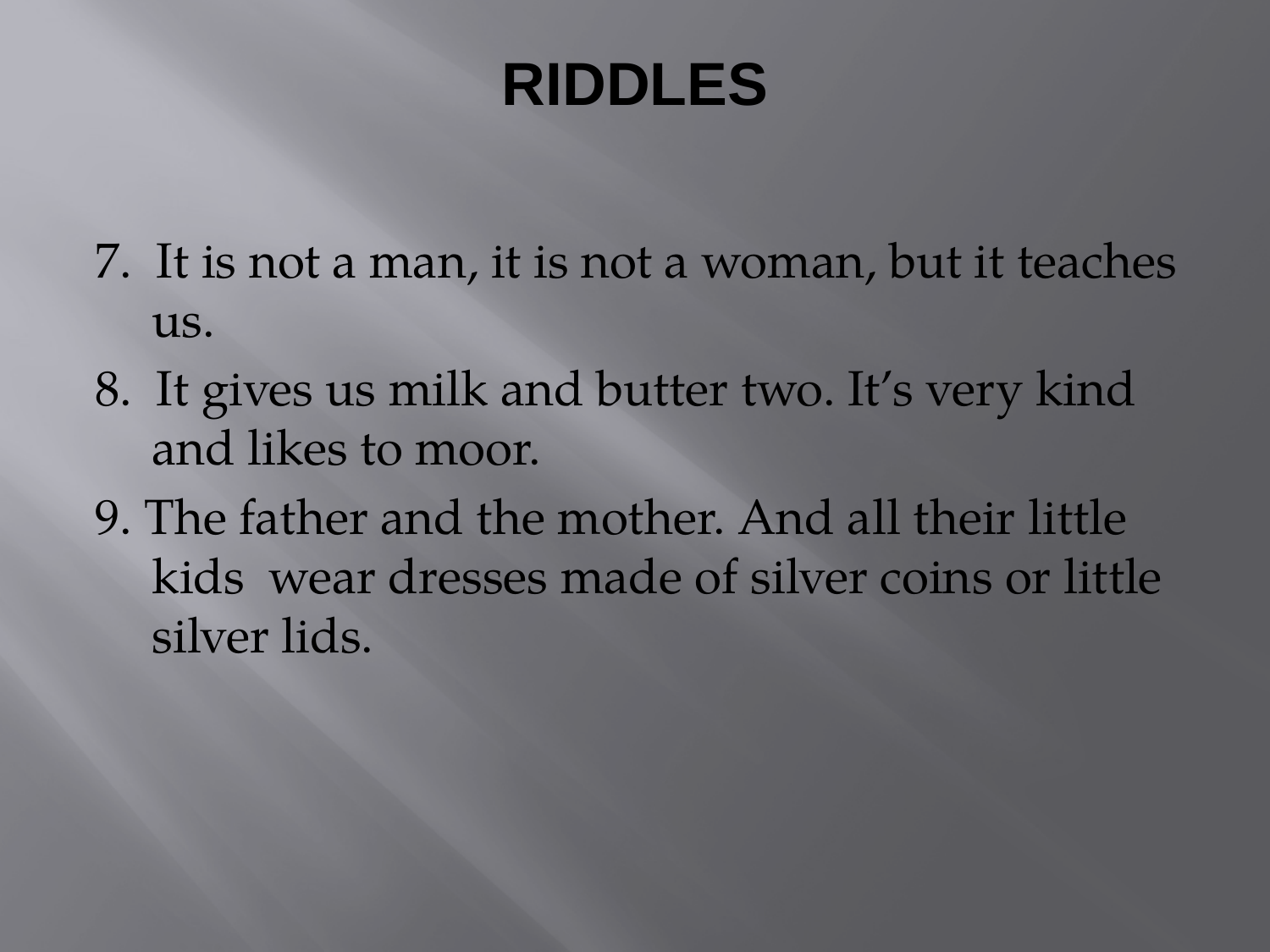

# RIDDLES
7.  It is not a man, it is not a woman, but it teaches us.
8.  It gives us milk and butter two. It’s very kind and likes to moor.
9. The father and the mother. And all their little kids  wear dresses made of silver coins or little silver lids.